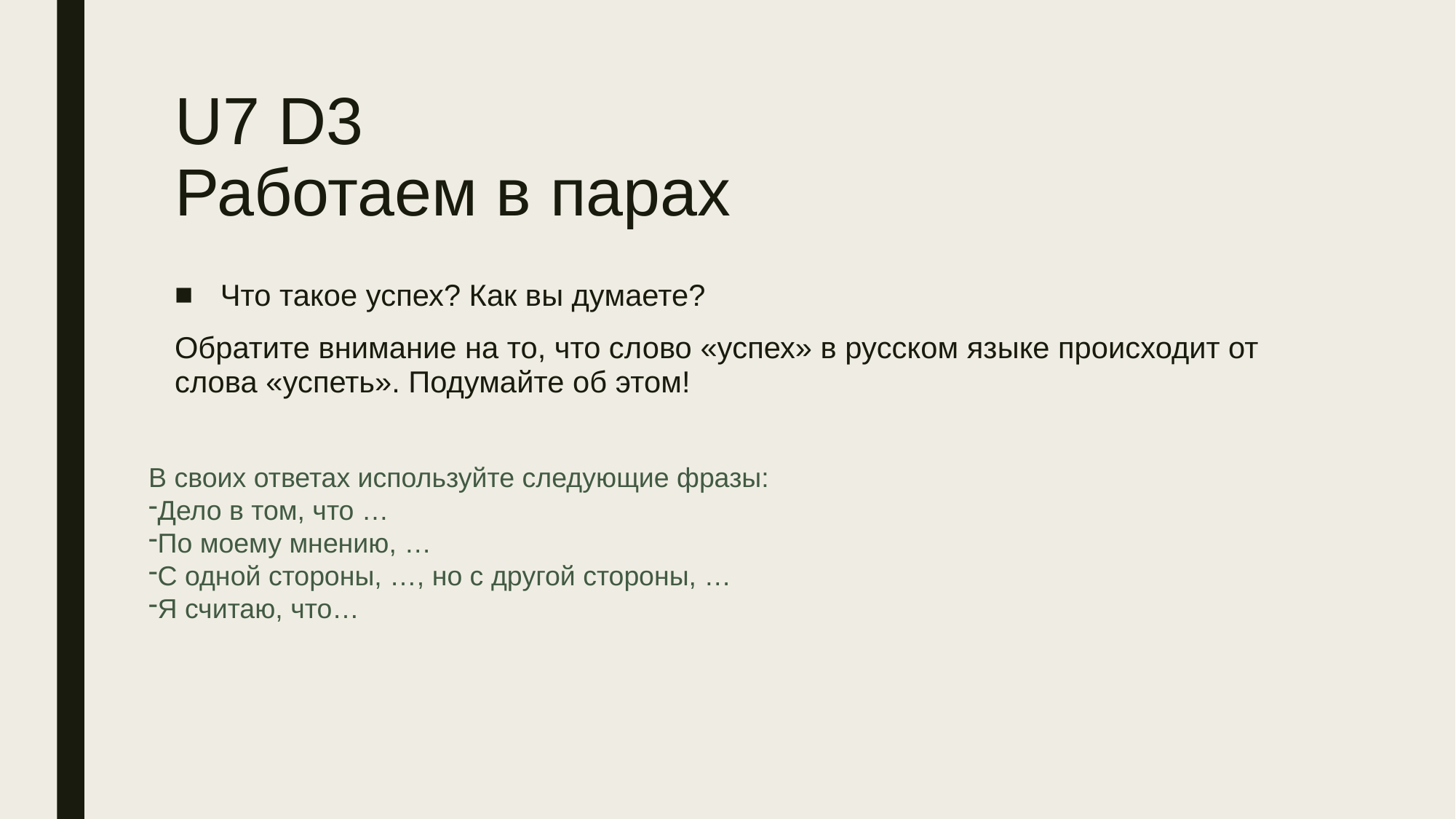

# U7 D3 Работаем в парах
Что такое успех? Как вы думаете?
Обратите внимание на то, что слово «успех» в русском языке происходит от слова «успеть». Подумайте об этом!
В своих ответах используйте следующие фразы:
Дело в том, что …
По моему мнению, …
С одной стороны, …, но с другой стороны, …
Я считаю, что…